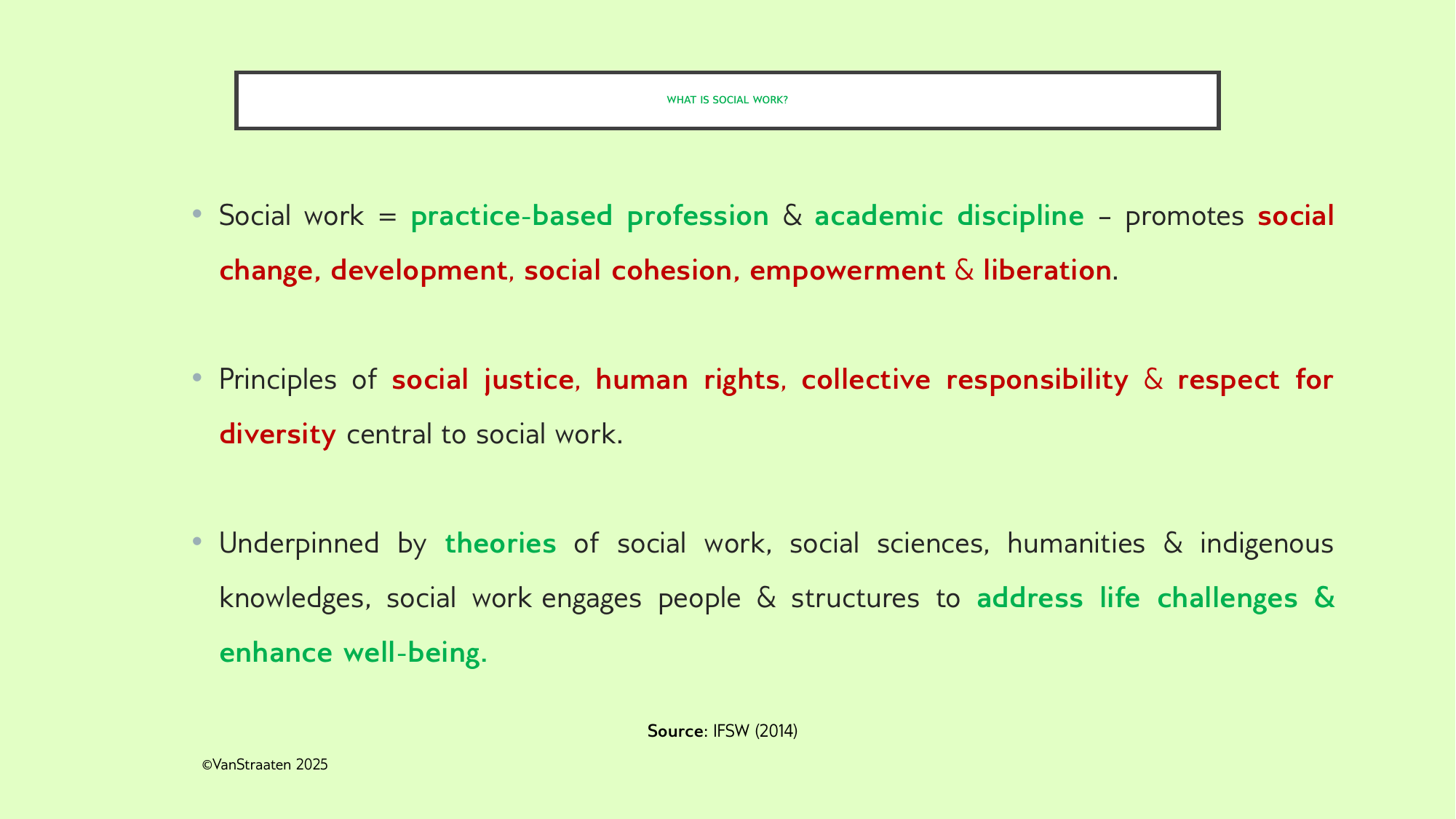

# WHAT IS SOCIAL WORK?
Social work = practice-based profession & academic discipline – promotes social change, development, social cohesion, empowerment & liberation.

Principles of social justice, human rights, collective responsibility & respect for diversity central to social work.

Underpinned by theories of social work, social sciences, humanities & indigenous knowledges, social work engages people & structures to address life challenges & enhance well-being.
Source: IFSW (2014)
©VanStraaten 2025